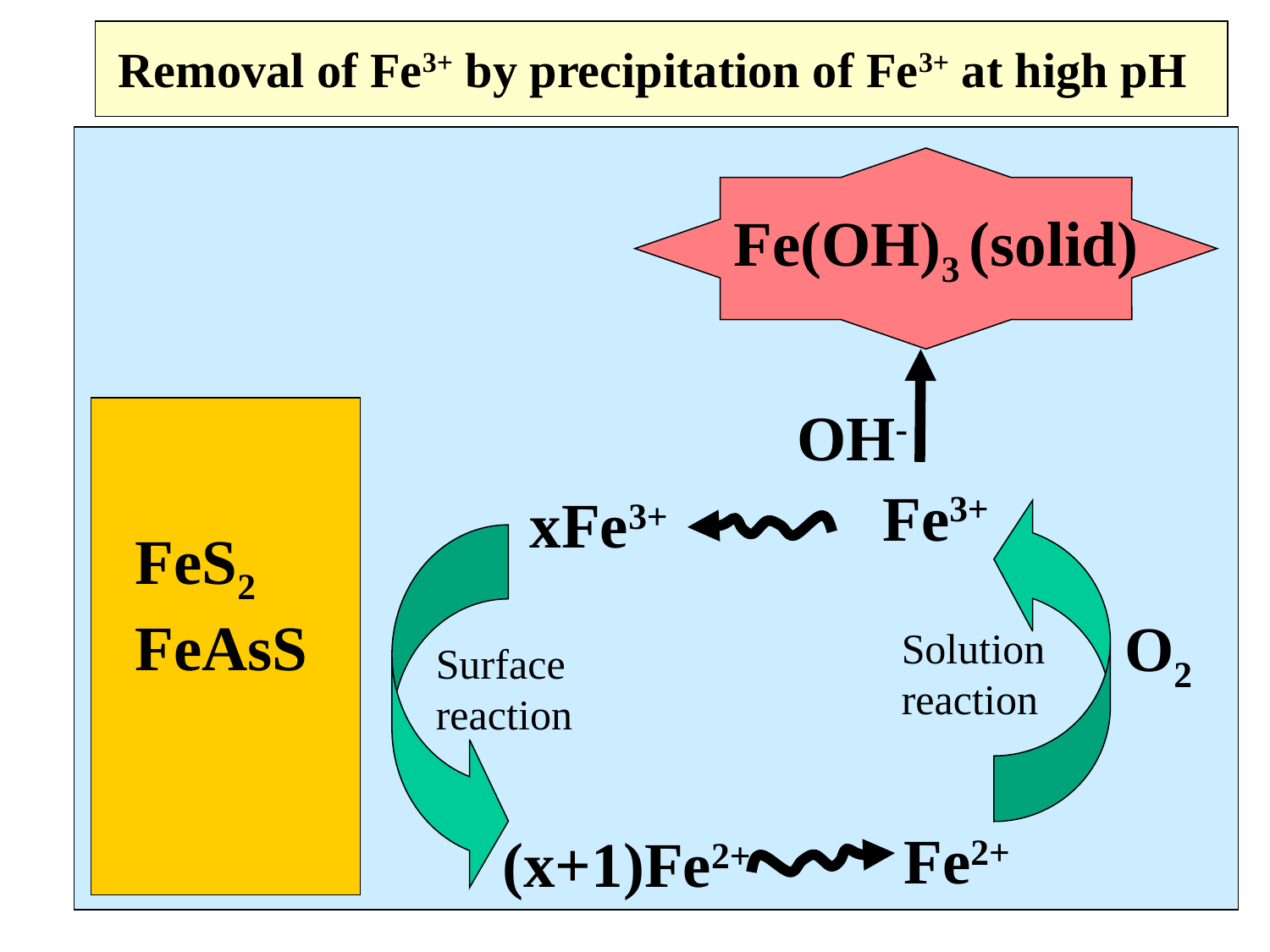

Removal of Fe3+ by precipitation of Fe3+ at high pH

Fe(OH)3 (solid)

OH-

xFe3+
Fe3+
xFe3+
FeS2
FeAsS

FeS2
FeAsS

O2
Solution
reaction
Surface
reaction
O2
yFe2+

Fe2+
(x+1)Fe2+